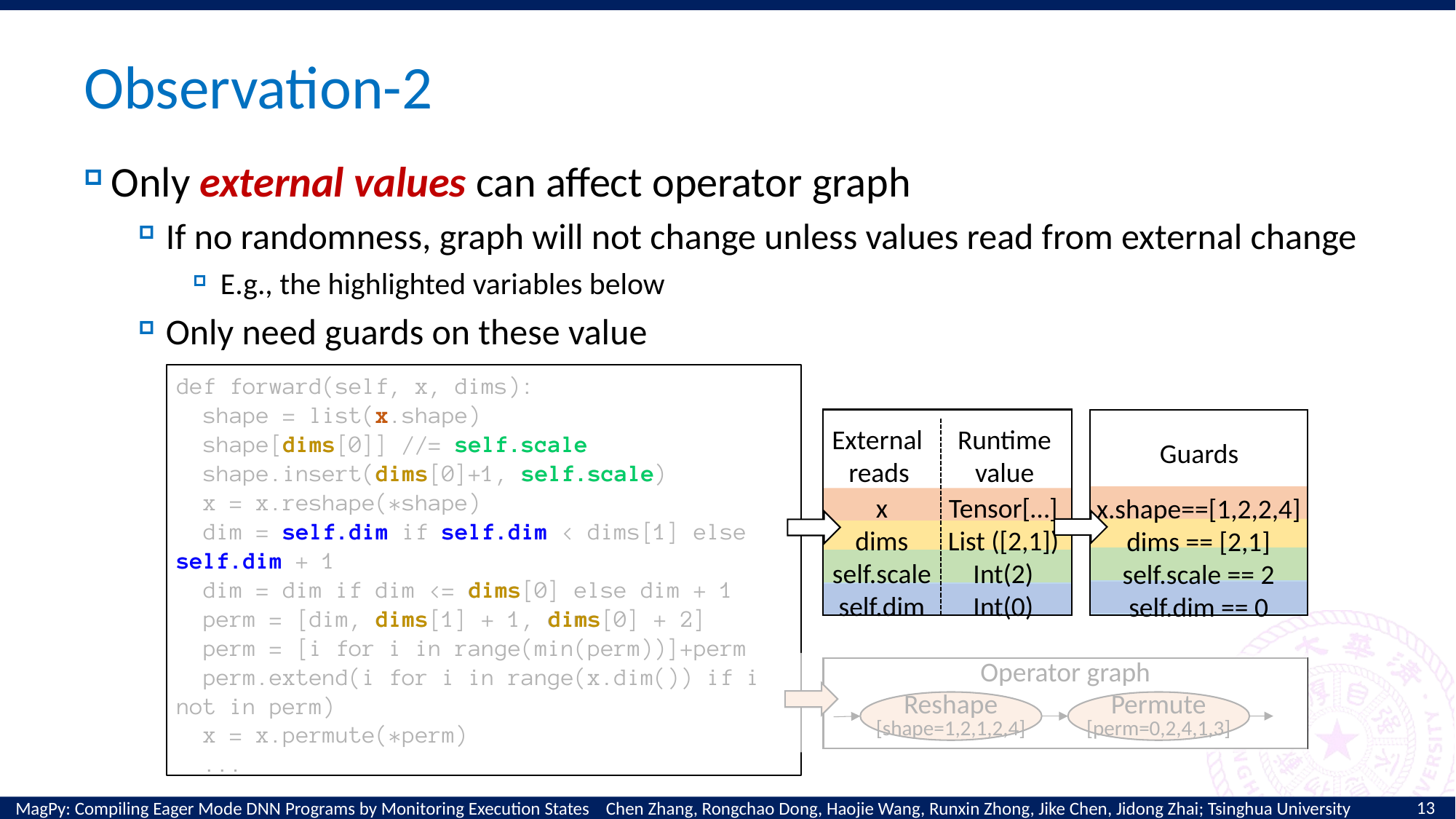

# Observation-2
Only external values can affect operator graph
If no randomness, graph will not change unless values read from external change
E.g., the highlighted variables below
Only need guards on these value

def forward(self, x, dims):
  shape = list(x.shape)
  shape[dims[0]] //= self.scale
  shape.insert(dims[0]+1, self.scale)
  x = x.reshape(*shape)
  dim = self.dim if self.dim < dims[1] else self.dim + 1
  dim = dim if dim <= dims[0] else dim + 1
  perm = [dim, dims[1] + 1, dims[0] + 2]
  perm = [i for i in range(min(perm))]+perm
  perm.extend(i for i in range(x.dim()) if i not in perm)
  x = x.permute(*perm)
  ...

               x
        dims         self.scale
               dims       self.scale

        self.dim    self.dim             self.dim
                      dims
               dims         dims

x.shape==[1,2,2,4]
dims == [2,1]
self.scale == 2
self.dim == 0
Guards

Runtime
value
External
reads
x
dims
self.scale
self.dim
Tensor[…]
List ([2,1])
Int(2)
Int(0)

Operator graph

Reshape
[shape=1,2,1,2,4]
Permute
[perm=0,2,4,1,3]
13